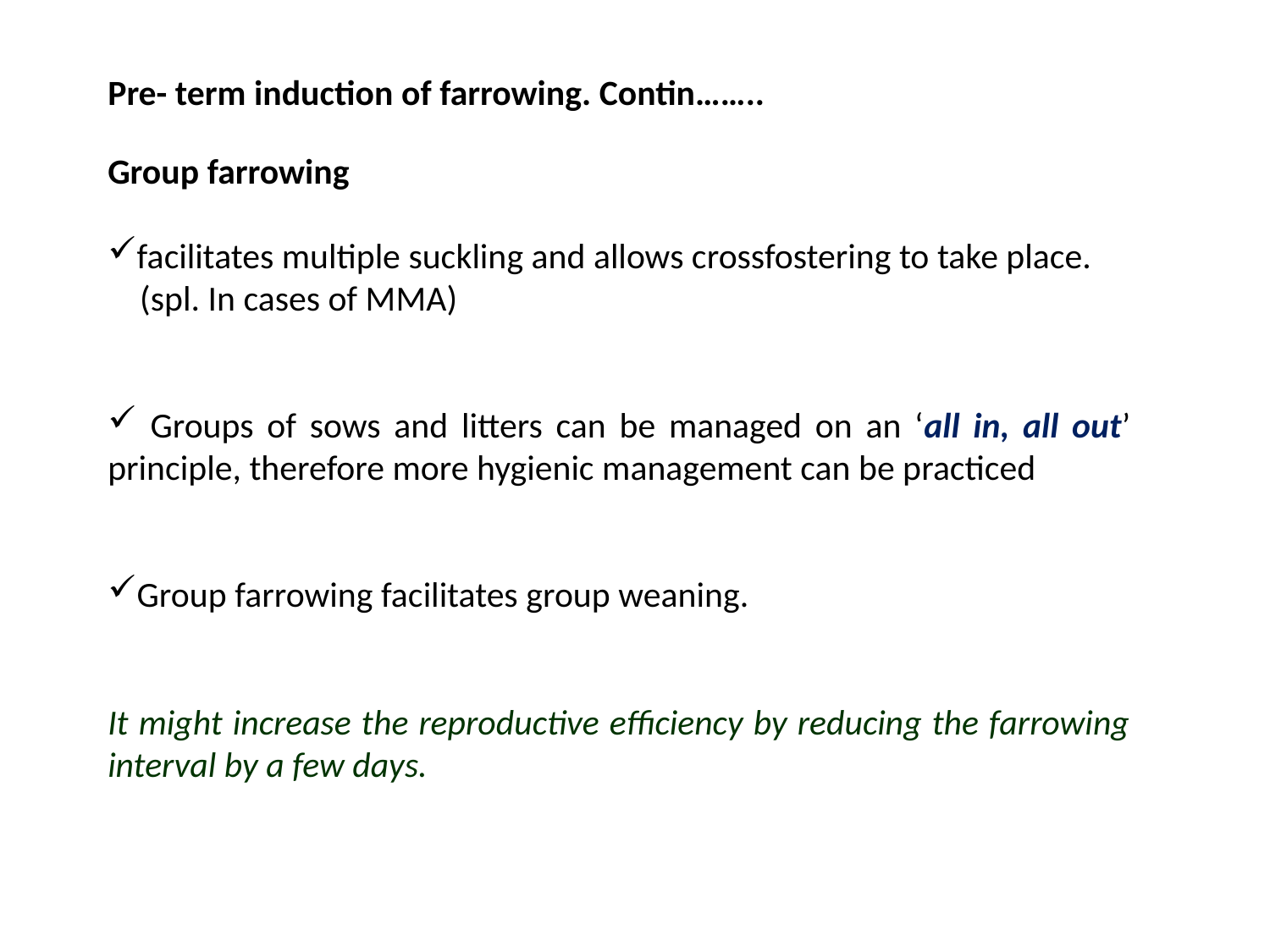

Pre- term induction of farrowing. Contin……..
Group farrowing

facilitates multiple suckling and allows crossfostering to take place.
    (spl. In cases of MMA)

 Groups of sows and litters can be managed on an ‘all in, all out’ principle, therefore more hygienic management can be practiced

Group farrowing facilitates group weaning.

It might increase the reproductive efficiency by reducing the farrowing interval by a few days.